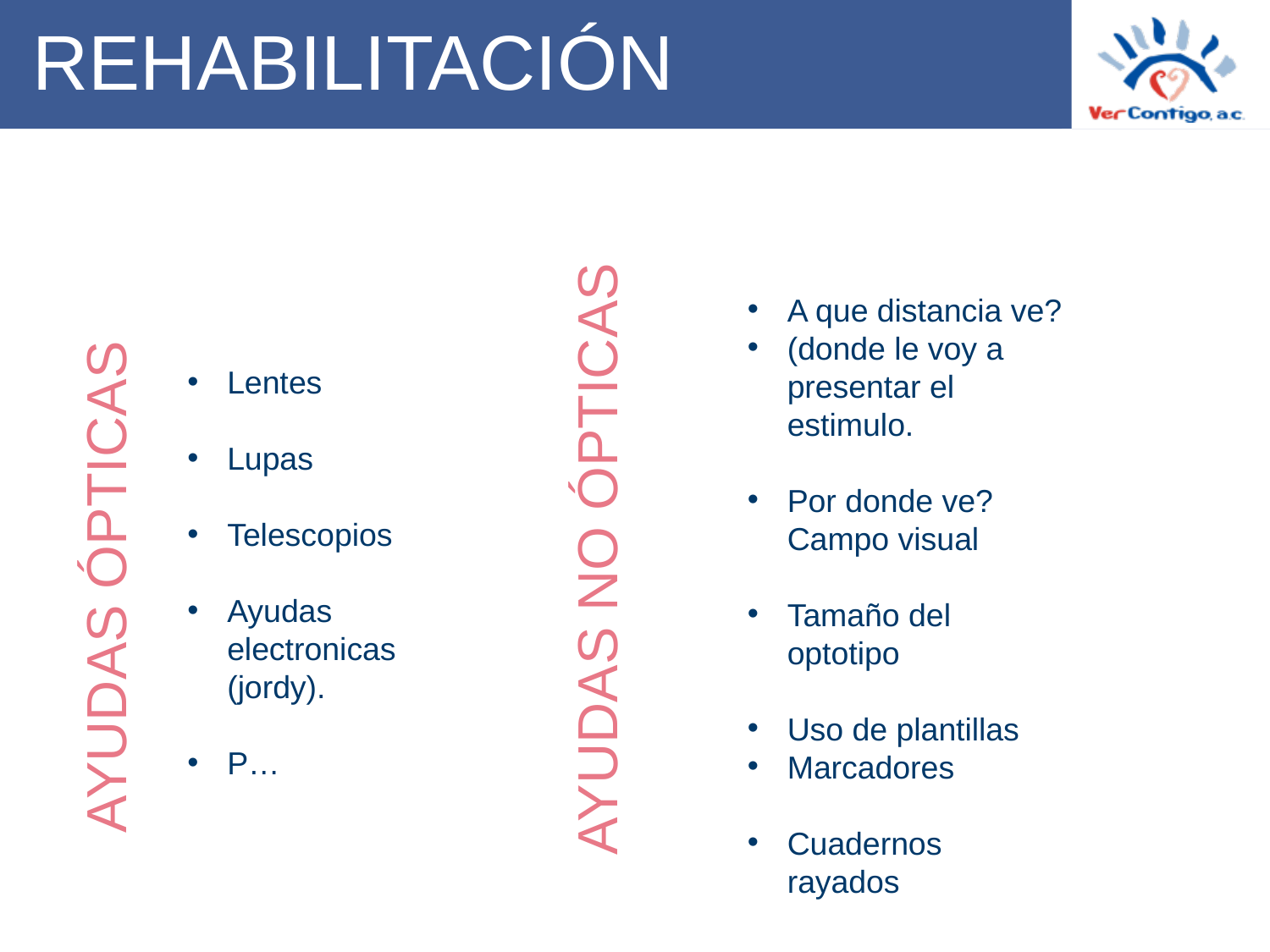

# REHABILITACIÓN
A que distancia ve?
(donde le voy a presentar el estimulo.

Por donde ve? Campo visual

Tamaño del optotipo

Uso de plantillas
Marcadores

Cuadernos rayados
Lentes

Lupas

Telescopios

Ayudas electronicas (jordy).

P…
AYUDAS NO ÓPTICAS
AYUDAS ÓPTICAS